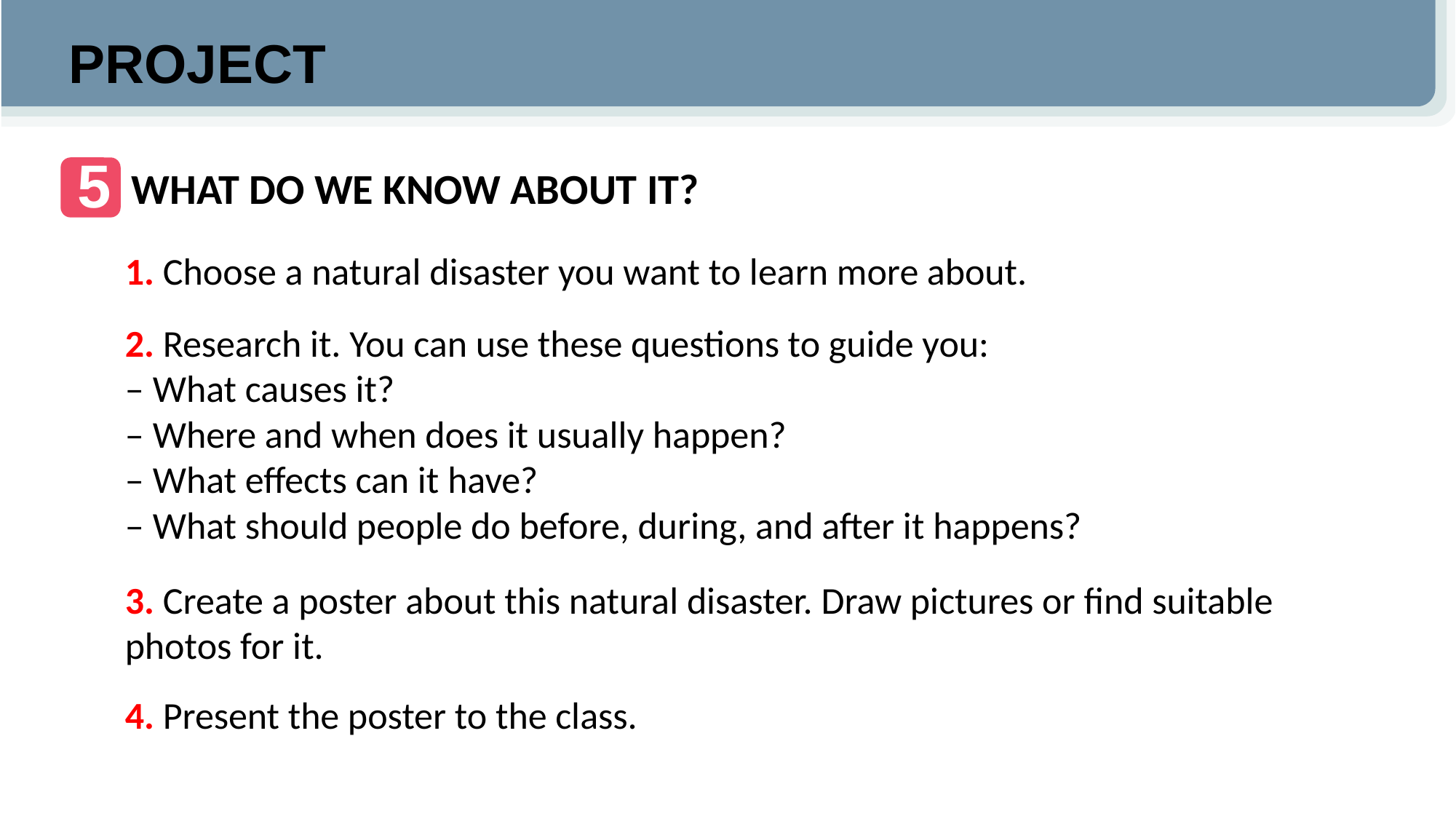

PROJECT
5
WHAT DO WE KNOW ABOUT IT?

1. Choose a natural disaster you want to learn more about.
2. Research it. You can use these questions to guide you:
– What causes it?
– Where and when does it usually happen?
– What effects can it have?
– What should people do before, during, and after it happens?
3. Create a poster about this natural disaster. Draw pictures or find suitable photos for it.
4. Present the poster to the class.